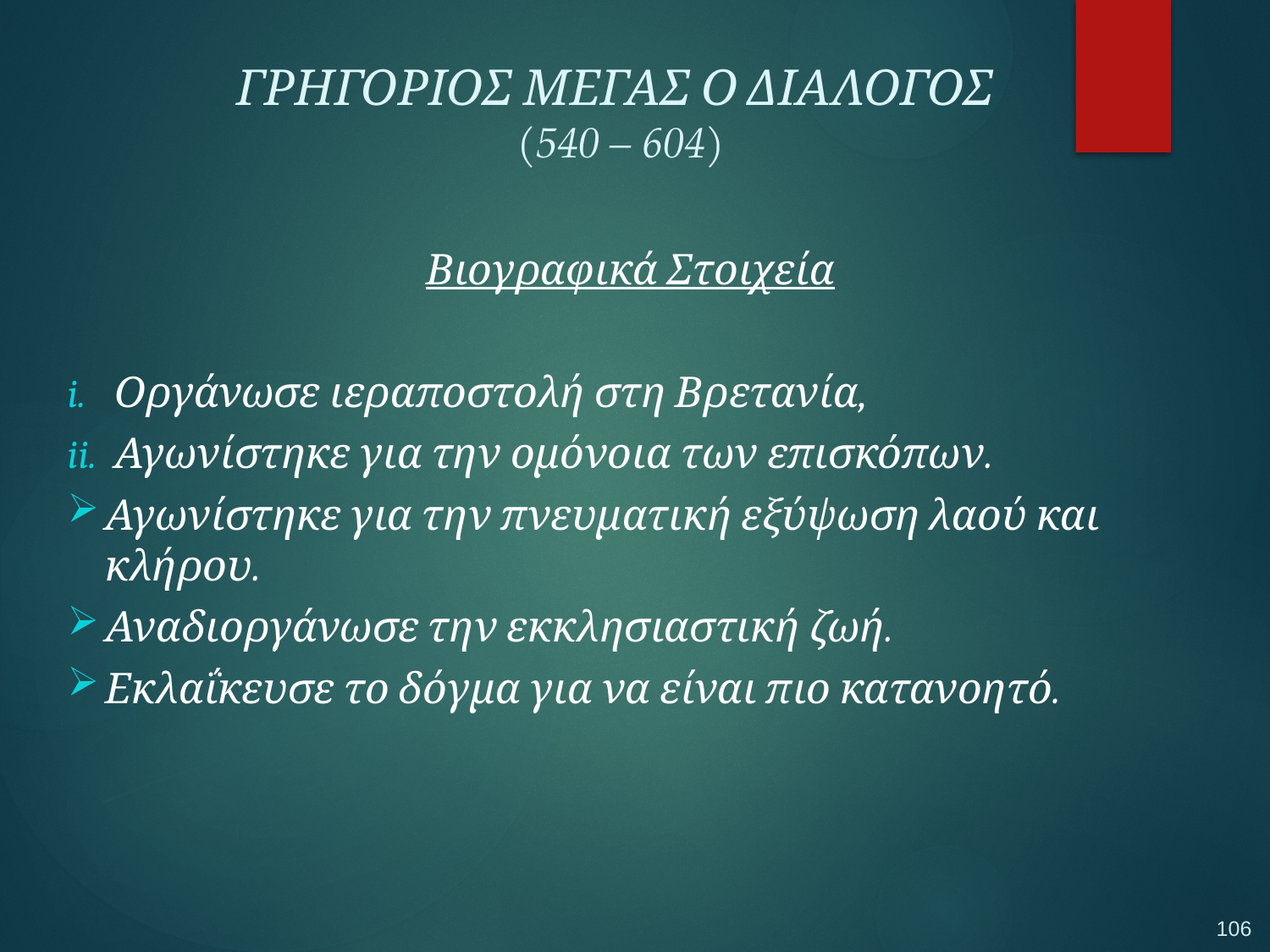

ΓΡΗΓΟΡΙΟΣ ΜΕΓΑΣ Ο ΔΙΑΛΟΓΟΣ
(540 – 604)
Βιογραφικά Στοιχεία

 Οργάνωσε ιεραποστολή στη Βρετανία,
 Αγωνίστηκε για την ομόνοια των επισκόπων.
Αγωνίστηκε για την πνευματική εξύψωση λαού και κλήρου.
Αναδιοργάνωσε την εκκλησιαστική ζωή.
Εκλαΐκευσε το δόγμα για να είναι πιο κατανοητό.

106